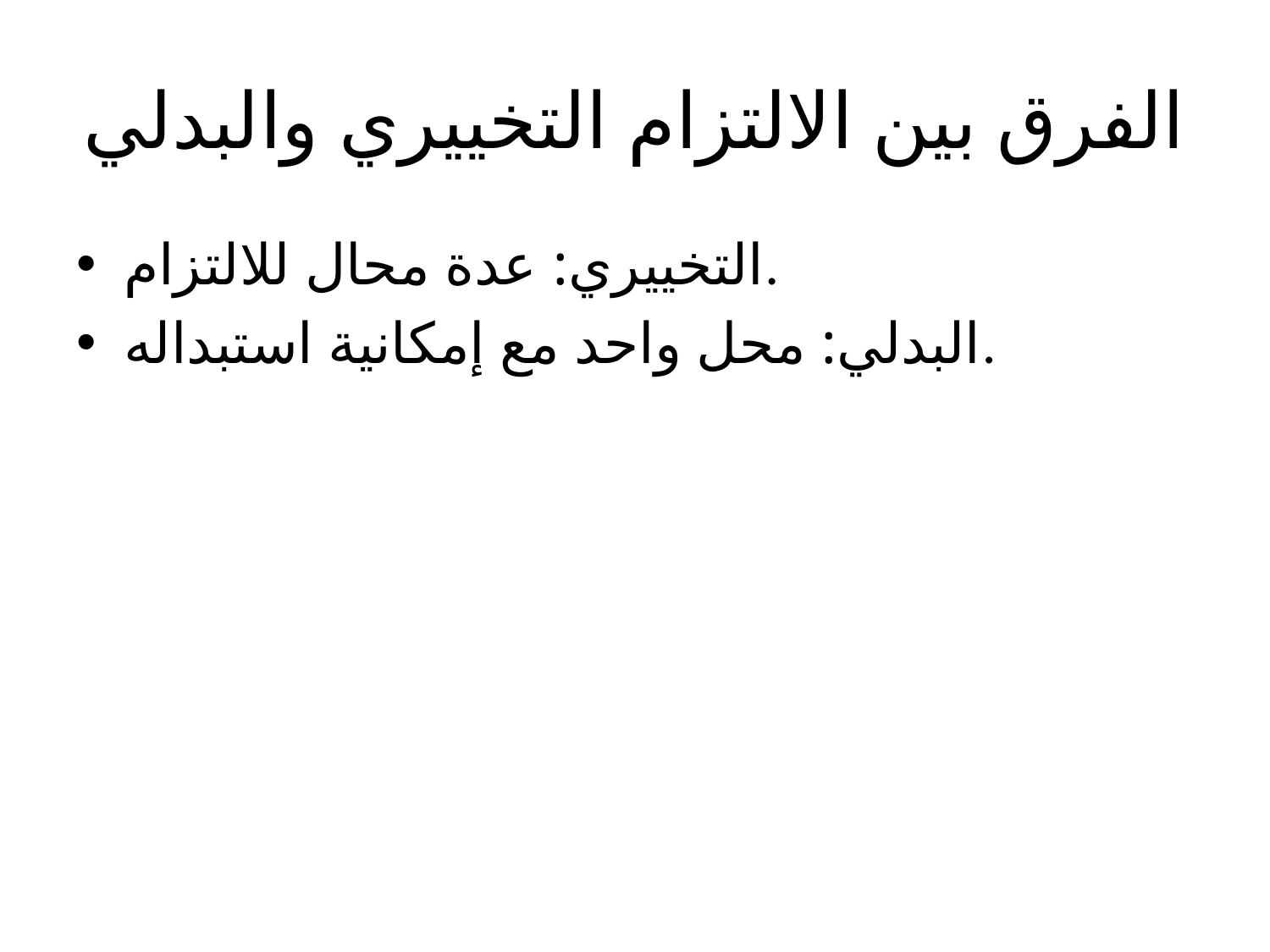

# الفرق بين الالتزام التخييري والبدلي
التخييري: عدة محال للالتزام.
البدلي: محل واحد مع إمكانية استبداله.